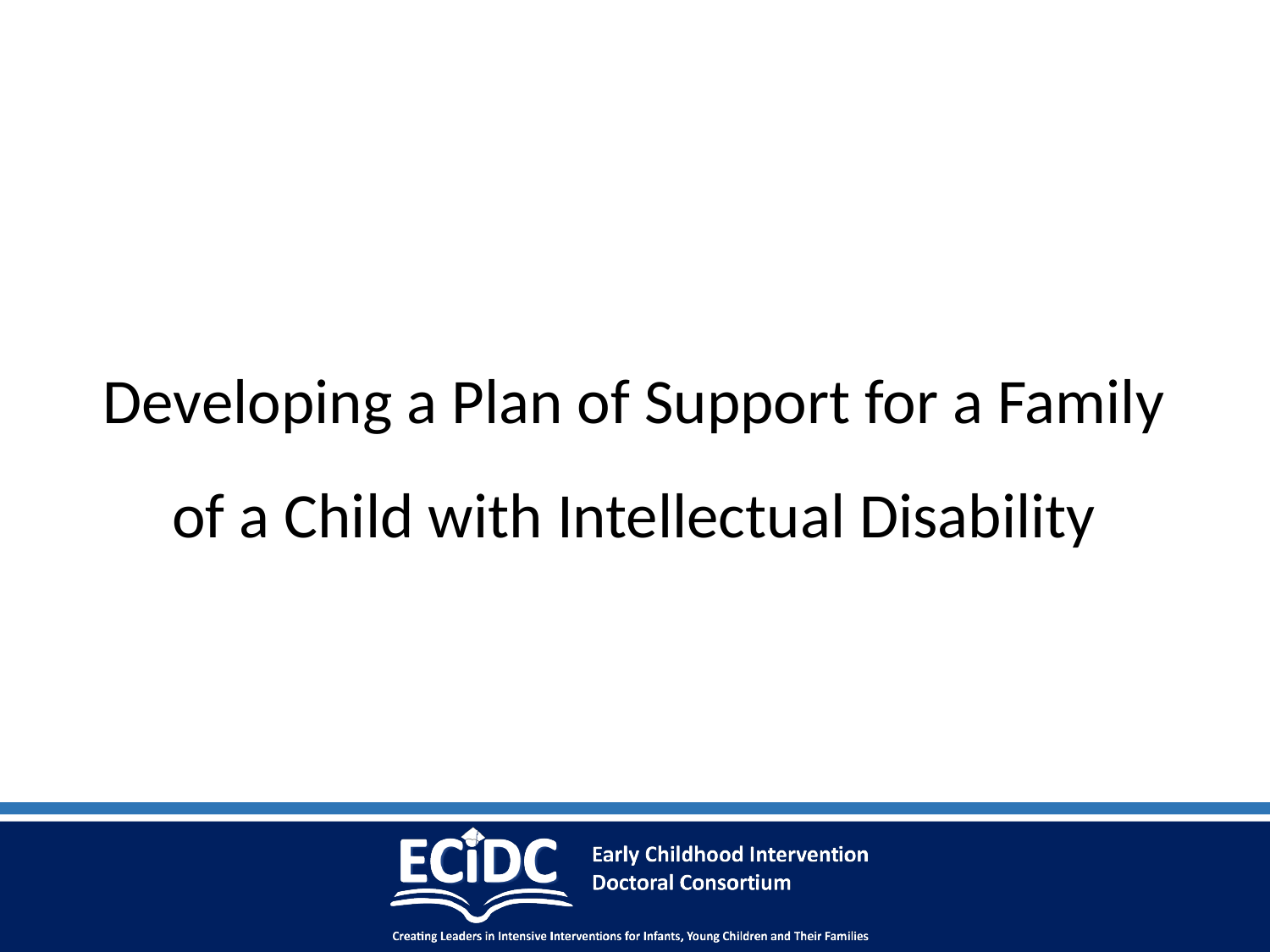

# Developing a Plan of Support for a Family of a Child with Intellectual Disability